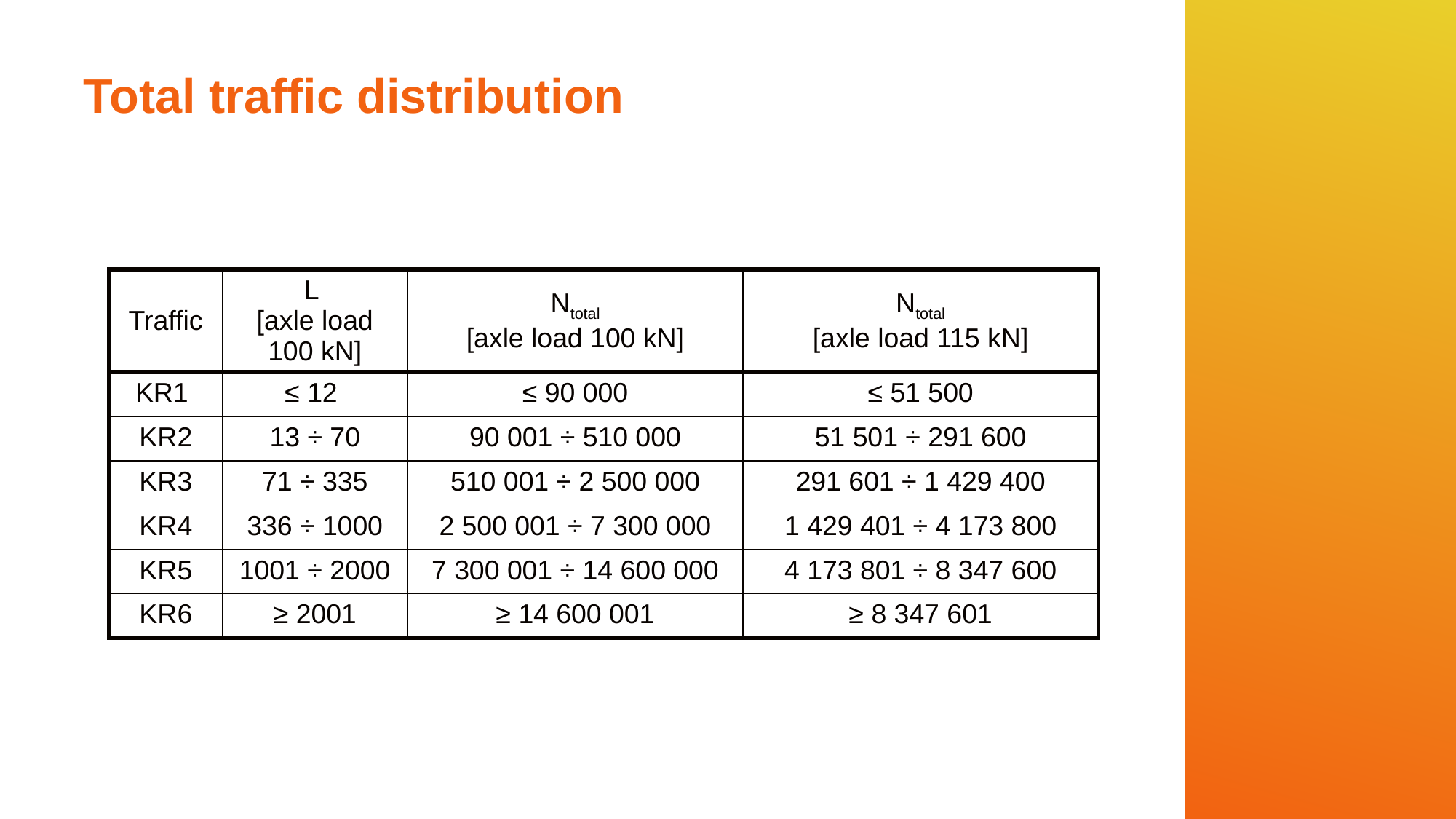

# Total traffic distribution
| Traffic | L [axle load 100 kN] | Ntotal [axle load 100 kN] | Ntotal [axle load 115 kN] |
| --- | --- | --- | --- |
| KR1 | ≤ 12 | ≤ 90 000 | ≤ 51 500 |
| KR2 | 13 ÷ 70 | 90 001 ÷ 510 000 | 51 501 ÷ 291 600 |
| KR3 | 71 ÷ 335 | 510 001 ÷ 2 500 000 | 291 601 ÷ 1 429 400 |
| KR4 | 336 ÷ 1000 | 2 500 001 ÷ 7 300 000 | 1 429 401 ÷ 4 173 800 |
| KR5 | 1001 ÷ 2000 | 7 300 001 ÷ 14 600 000 | 4 173 801 ÷ 8 347 600 |
| KR6 | ≥ 2001 | ≥ 14 600 001 | ≥ 8 347 601 |